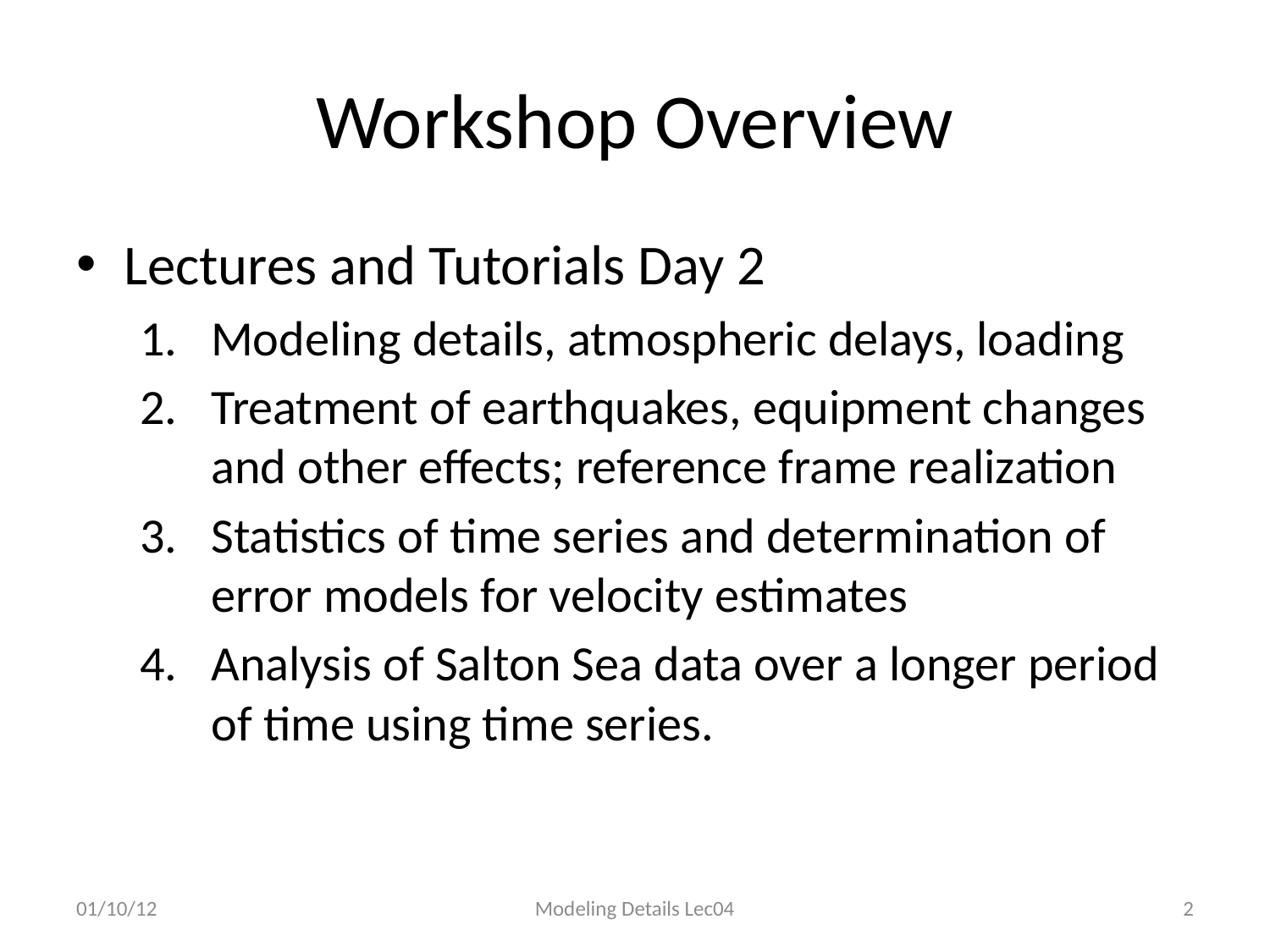

# Workshop Overview
Lectures and Tutorials Day 2
Modeling details, atmospheric delays, loading
Treatment of earthquakes, equipment changes and other effects; reference frame realization
Statistics of time series and determination of error models for velocity estimates
Analysis of Salton Sea data over a longer period of time using time series.
01/10/12
Modeling Details Lec04
2